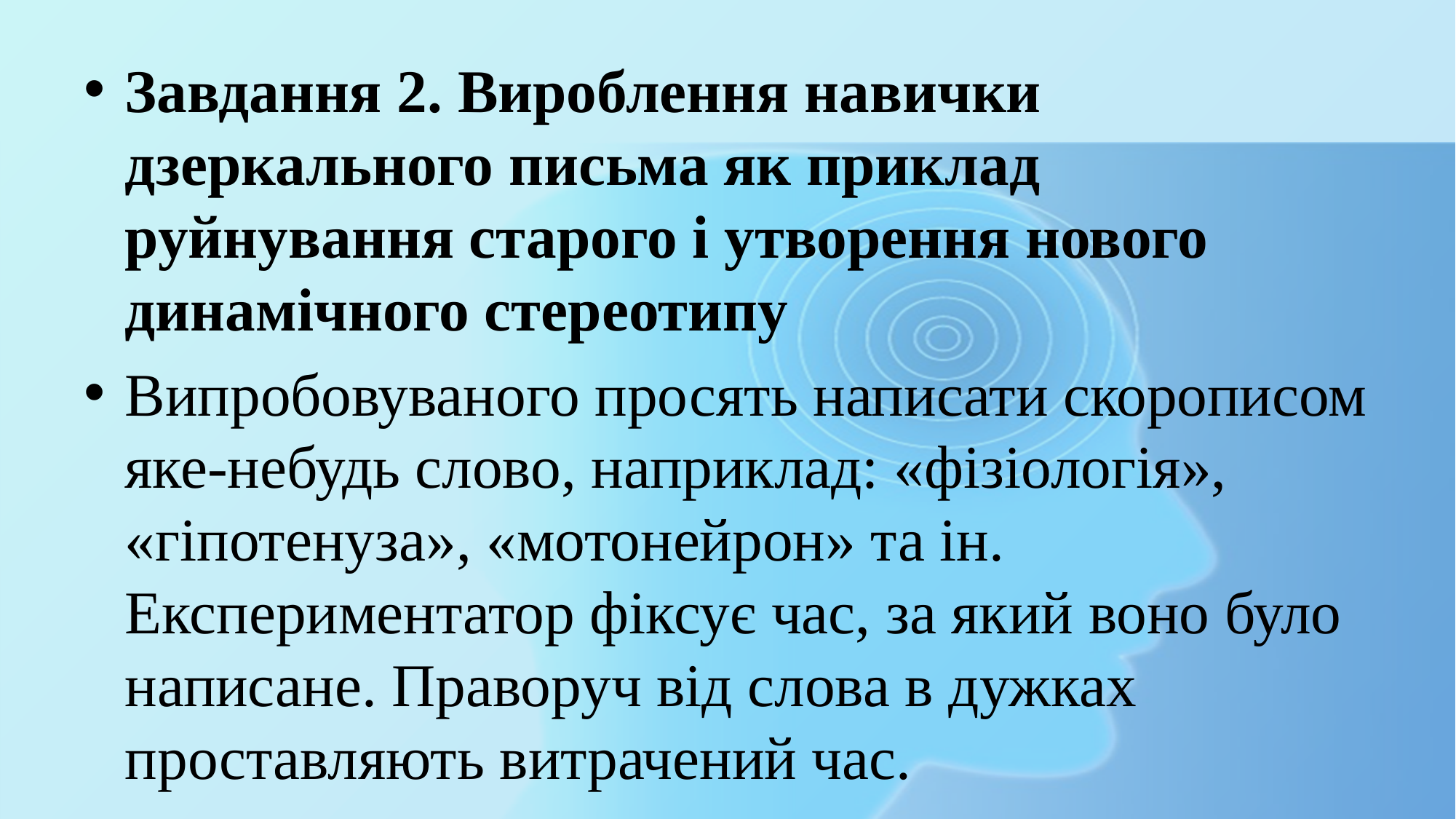

Завдання 2. Вироблення навички дзеркального письма як приклад руйнування старого і утворення нового динамічного стереотипу
Випробовуваного просять написати скорописом яке-небудь слово, наприклад: «фізіологія», «гіпотенуза», «мотонейрон» та ін. Експериментатор фіксує час, за який воно було написане. Праворуч від слова в дужках проставляють витрачений час.